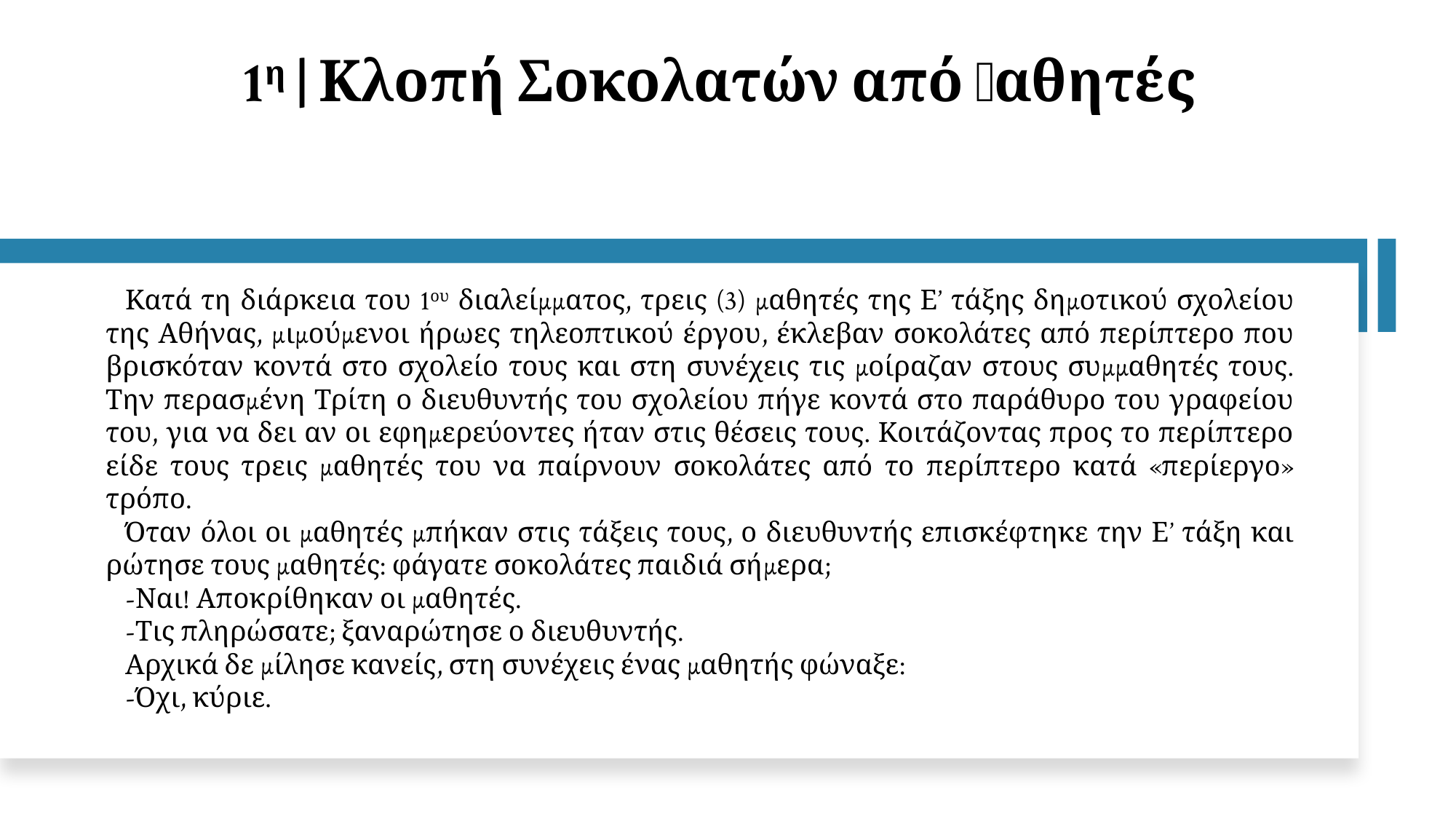

1η | Κλοπή Σοκολατών από μαθητές

Κατά τη διάρκεια του 1ου διαλείμματος, τρεις (3) μαθητές της Ε’ τάξης δημοτικού σχολείου της Αθήνας, μιμούμενοι ήρωες τηλεοπτικού έργου, έκλεβαν σοκολάτες από περίπτερο που βρισκόταν κοντά στο σχολείο τους και στη συνέχεις τις μοίραζαν στους συμμαθητές τους. Την περασμένη Τρίτη ο διευθυντής του σχολείου πήγε κοντά στο παράθυρο του γραφείου του, για να δει αν οι εφημερεύοντες ήταν στις θέσεις τους. Κοιτάζοντας προς το περίπτερο είδε τους τρεις μαθητές του να παίρνουν σοκολάτες από το περίπτερο κατά «περίεργο» τρόπο.
Όταν όλοι οι μαθητές μπήκαν στις τάξεις τους, ο διευθυντής επισκέφτηκε την Ε’ τάξη και ρώτησε τους μαθητές: φάγατε σοκολάτες παιδιά σήμερα;
-Ναι! Αποκρίθηκαν οι μαθητές.
-Τις πληρώσατε; ξαναρώτησε ο διευθυντής.
Αρχικά δε μίλησε κανείς, στη συνέχεις ένας μαθητής φώναξε:
-Όχι, κύριε.